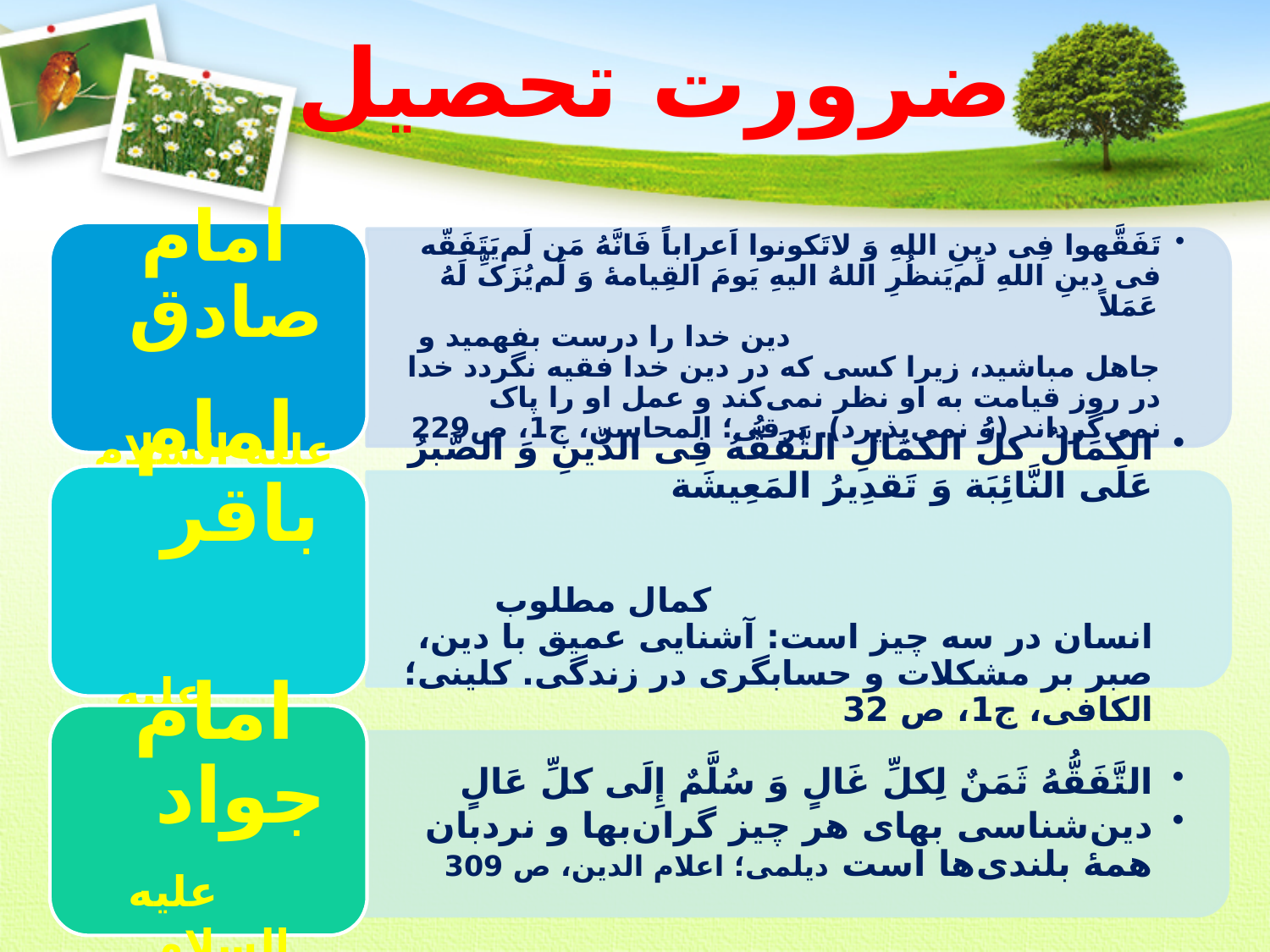

# ضرورت تحصیل
تَفَقَّهوا فِی دینِ اللهِ وَ لاتَکونوا اَعراباً فَانَّهُ مَن لَم‌یَتَفَقّه فی دینِ اللهِ لَم‌یَنظُرِ اللهُ الیهِ یَومَ القِیامۀ وَ لَم‌یُزَکِّ لَهُ عَمَلاً                                                                                                              دین خدا را درست بفهمید و جاهل مباشید، زیرا کسی که در دین خدا فقیه نگردد خدا در روز قیامت به او نظر نمی‌کند و عمل او را پاک نمی‌گرداند (و نمی‌پذیرد). برقی؛ المحاسن، ج1، ص229
امام صادق            علیه السلام
الکمَالُ کلُّ الکمَالِ التَّفَقُّهُ فِی الدِّینِ وَ الصَّبرُ عَلَی النَّائِبَة وَ تَقدِیرُ المَعِیشَة                                                                                                                                                                                      کمال مطلوب انسان در سه چیز است: آشنایی عمیق با دین، صبر بر مشکلات و حسابگری در زندگی. کلینی؛ الکافی، ج1، ص 32
امام باقر                علیه السلام
التَّفَقُّهُ ثَمَنٌ لِکلِّ غَالٍ وَ سُلَّمٌ إِلَی کلِّ عَالٍ
دین‌شناسی بهای هر چیز گران‌بها و نردبان همۀ بلندی‌ها است دیلمی؛ اعلام الدین، ص 309
امام جواد      علیه السلام